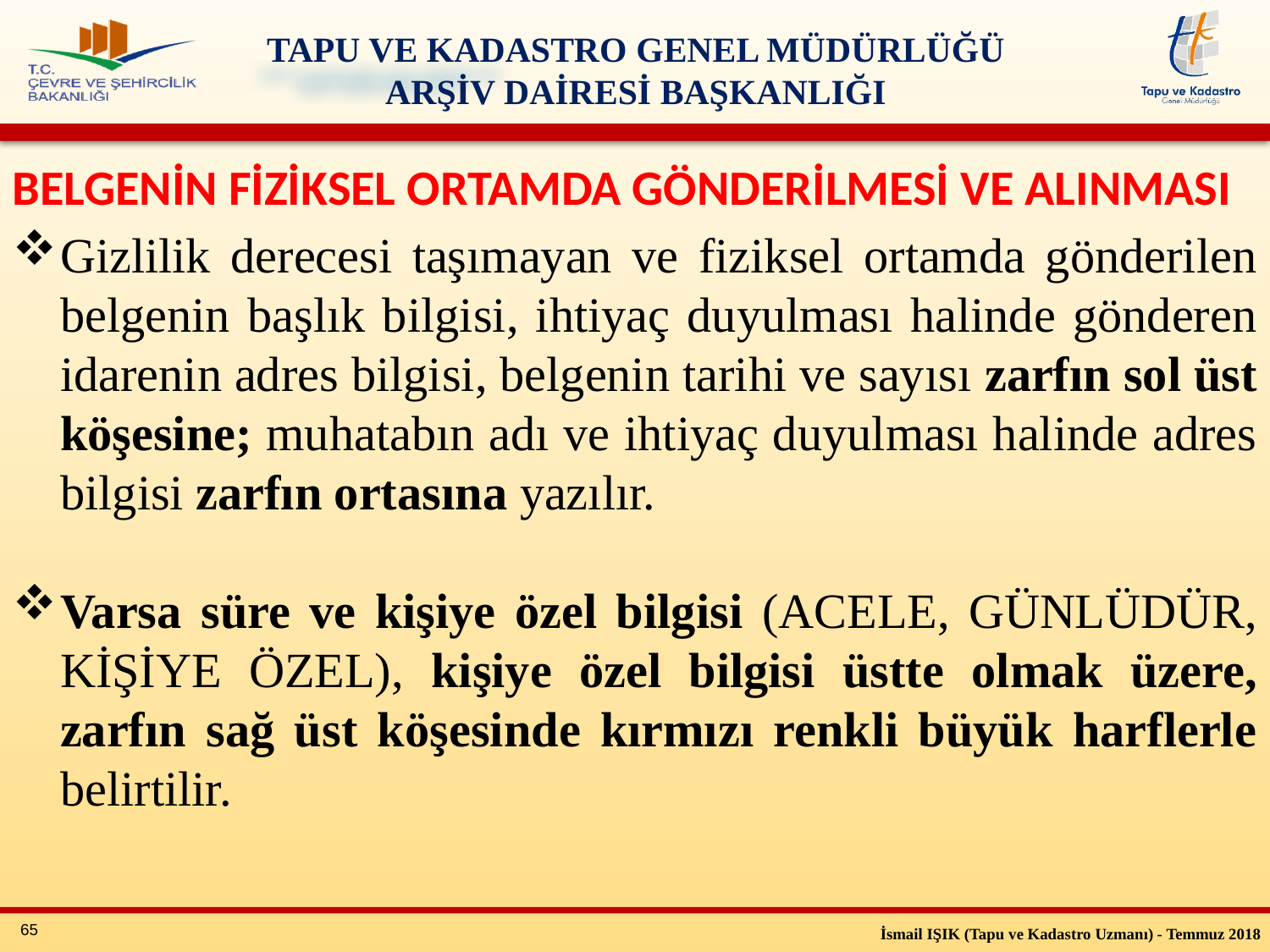

BELGENİN FİZİKSEL ORTAMDA GÖNDERİLMESİ VE ALINMASI
Gizlilik derecesi taşımayan ve fiziksel ortamda gönderilen belgenin başlık bilgisi, ihtiyaç duyulması halinde gönderen idarenin adres bilgisi, belgenin tarihi ve sayısı zarfın sol üst köşesine; muhatabın adı ve ihtiyaç duyulması halinde adres bilgisi zarfın ortasına yazılır.

Varsa süre ve kişiye özel bilgisi (ACELE, GÜNLÜDÜR, KİŞİYE ÖZEL), kişiye özel bilgisi üstte olmak üzere, zarfın sağ üst köşesinde kırmızı renkli büyük harflerle belirtilir.